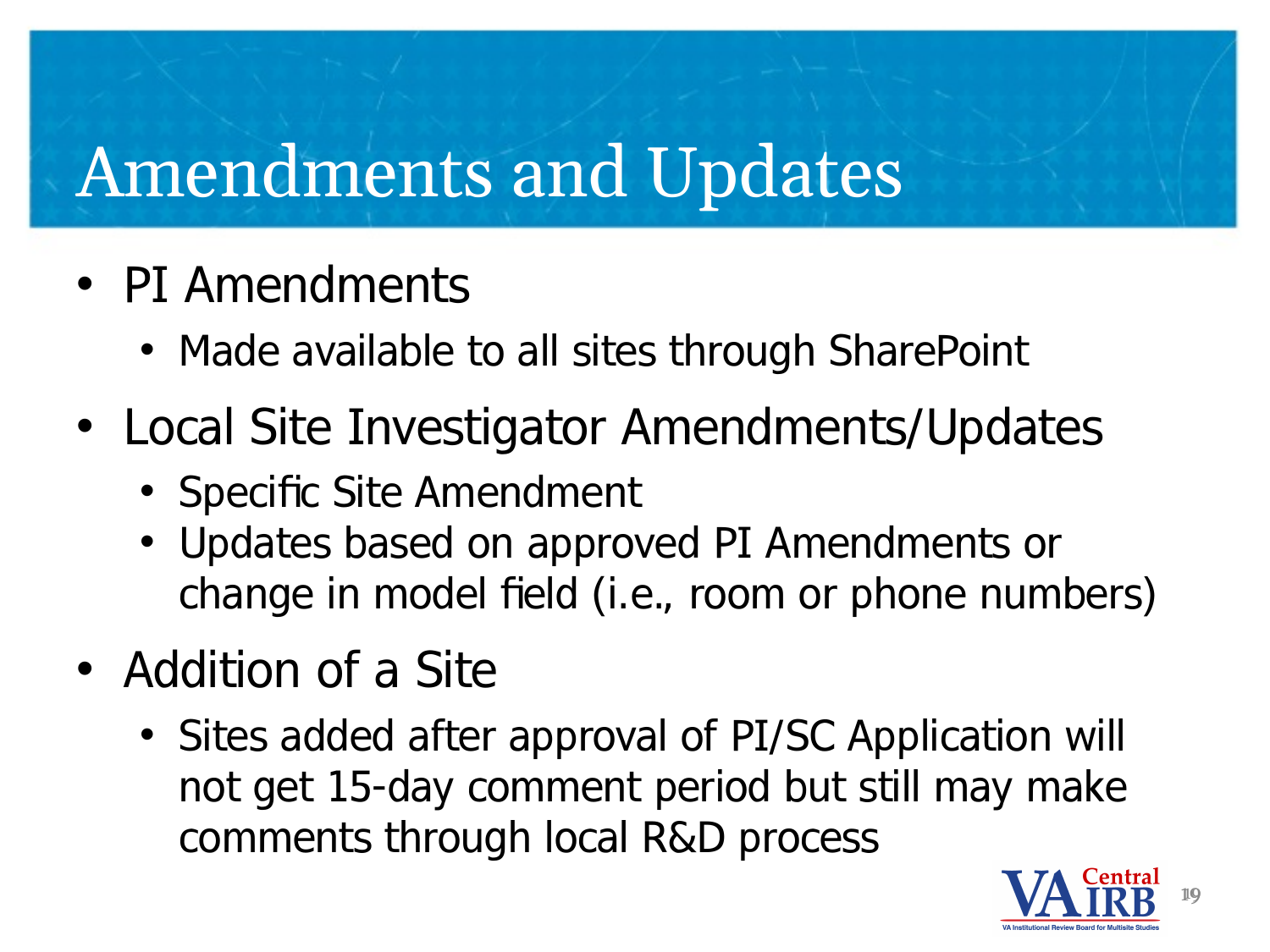

# Amendments and Updates
PI Amendments
Made available to all sites through SharePoint
Local Site Investigator Amendments/Updates
Specific Site Amendment
Updates based on approved PI Amendments or change in model field (i.e., room or phone numbers)
Addition of a Site
Sites added after approval of PI/SC Application will not get 15-day comment period but still may make comments through local R&D process